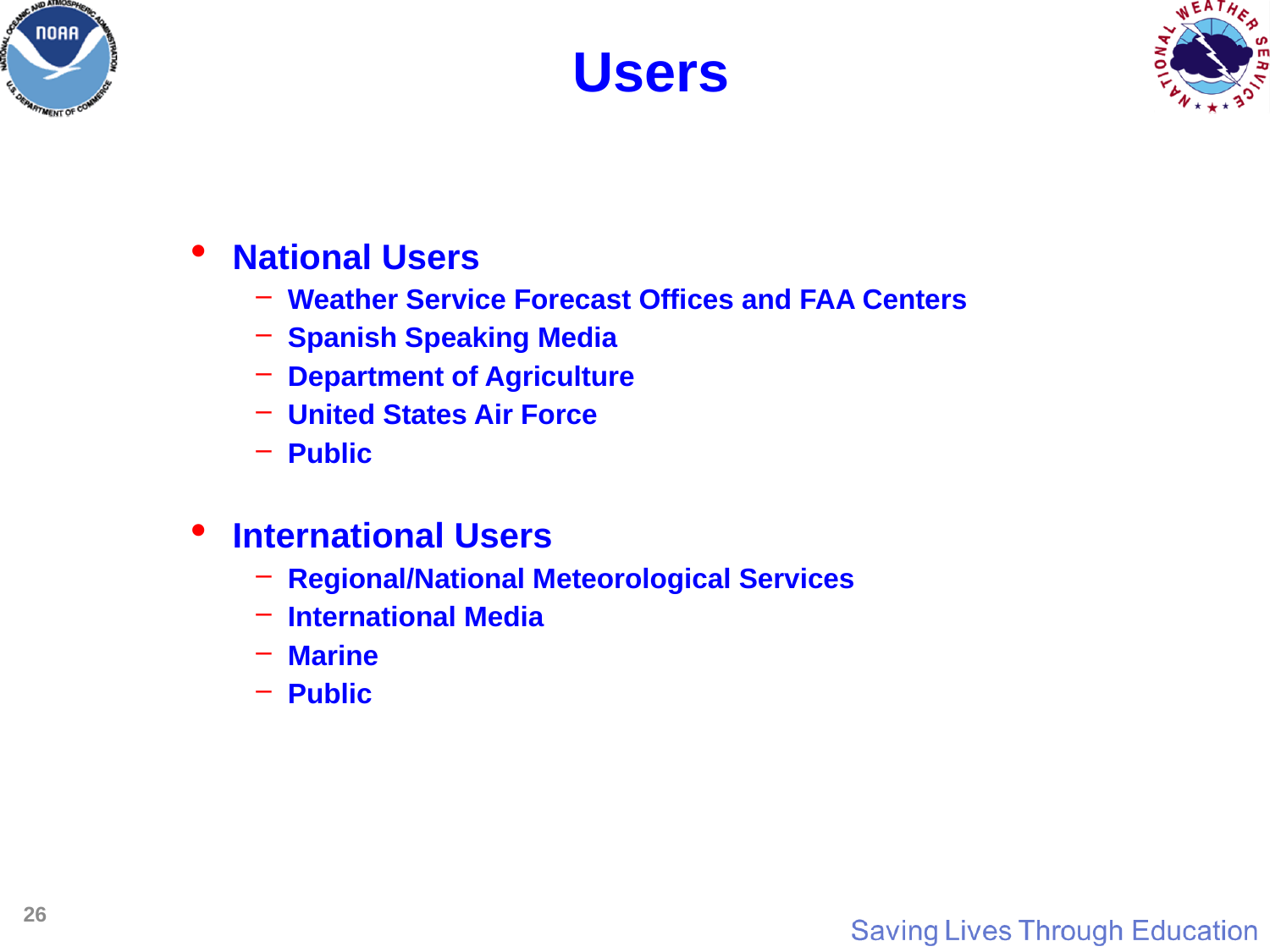

Users
National Users
Weather Service Forecast Offices and FAA Centers
Spanish Speaking Media
Department of Agriculture
United States Air Force
Public

International Users
Regional/National Meteorological Services
International Media
Marine
Public

26